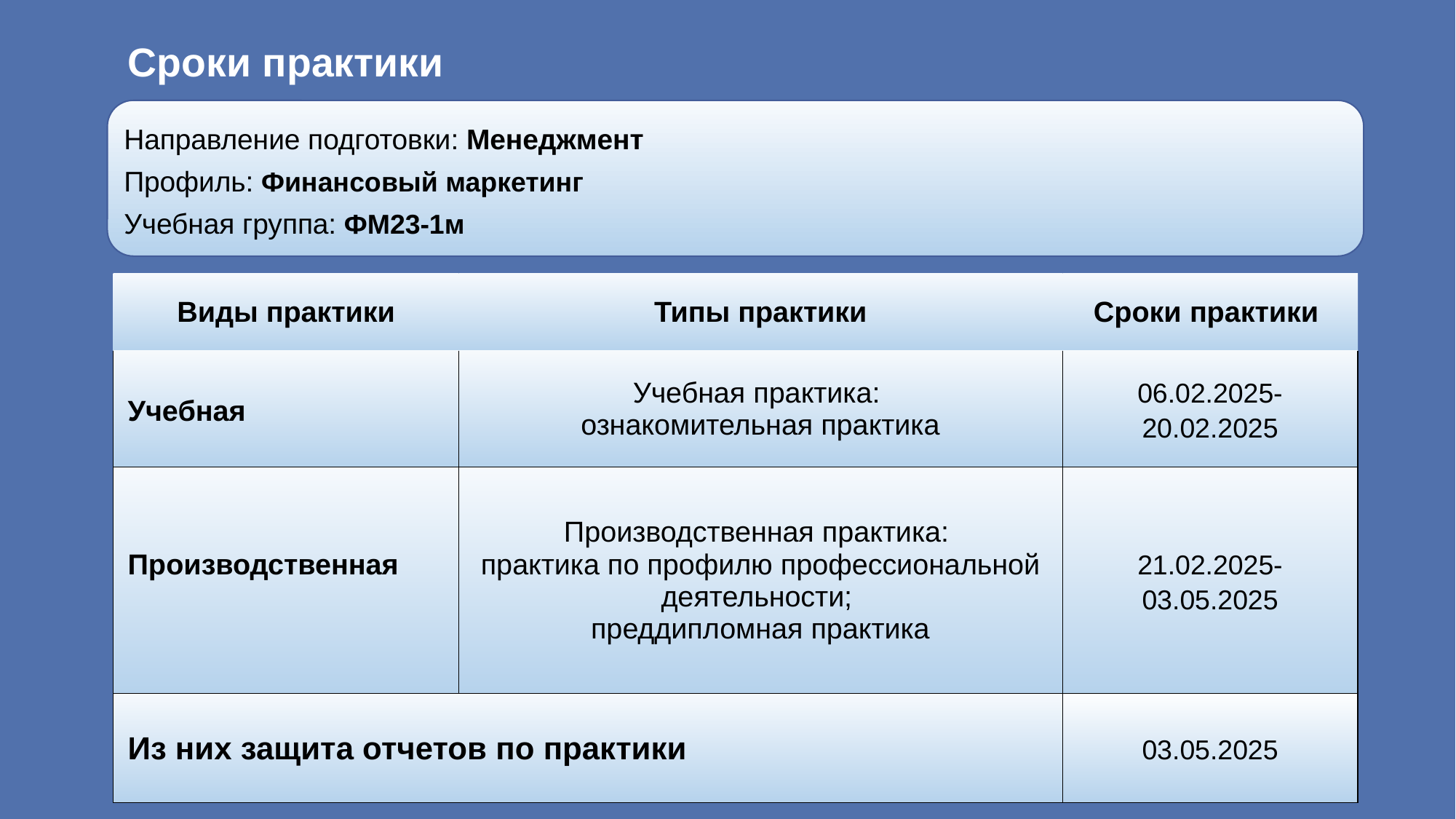

# Сроки практики

Направление подготовки: Менеджмент
Профиль: Финансовый маркетинг
Учебная группа: ФМ23-1м
| Виды практики | Типы практики | Сроки практики |
| --- | --- | --- |
| Учебная | Учебная практика: ознакомительная практика | 06.02.2025-20.02.2025 |
| Производственная | Производственная практика: практика по профилю профессиональной деятельности; преддипломная практика | 21.02.2025-03.05.2025 |
| Из них защита отчетов по практики | 03.05.2025 |
| --- | --- |